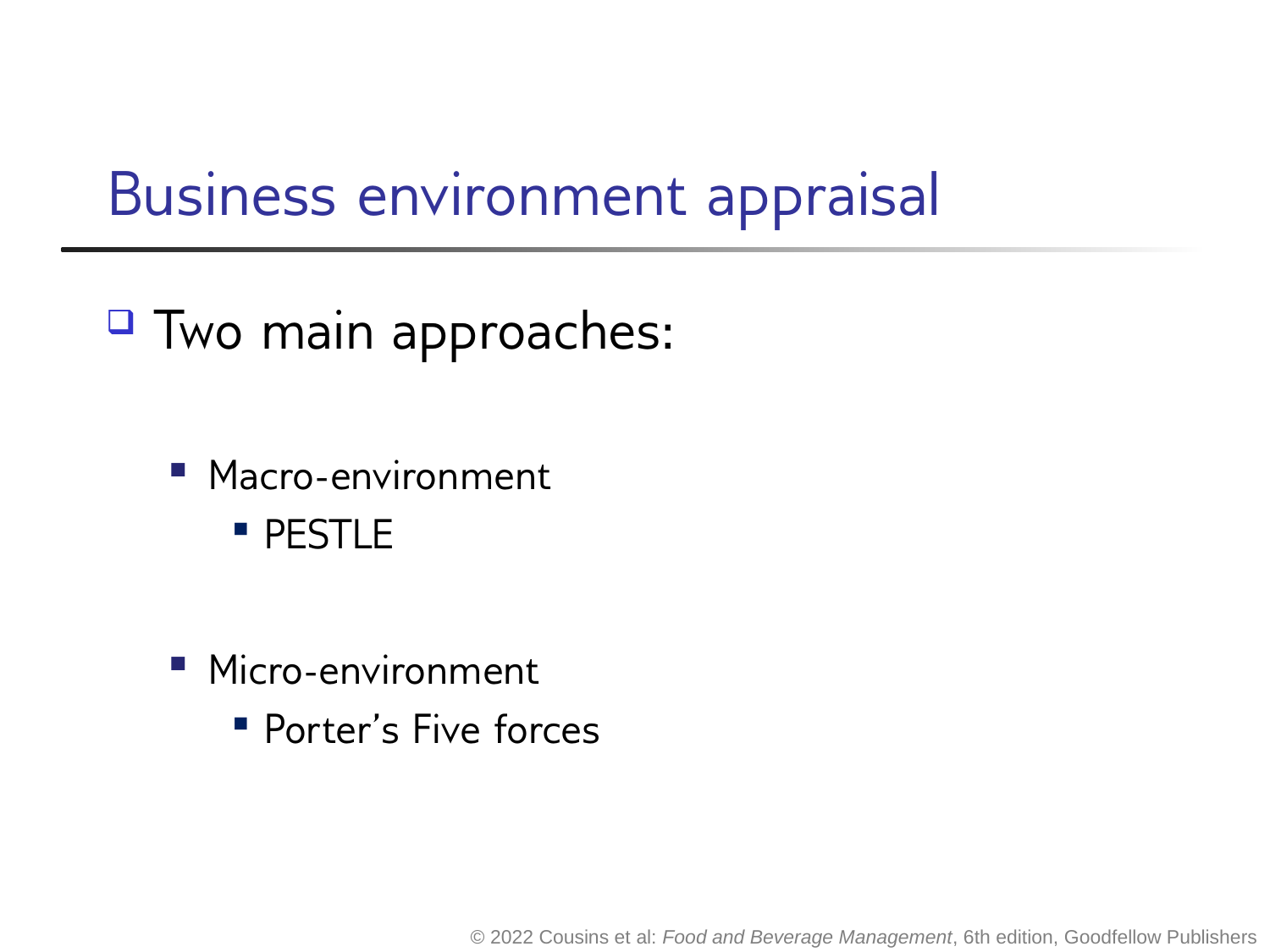

# Business environment appraisal
Two main approaches:

Macro-environment
PESTLE

Micro-environment
Porter’s Five forces